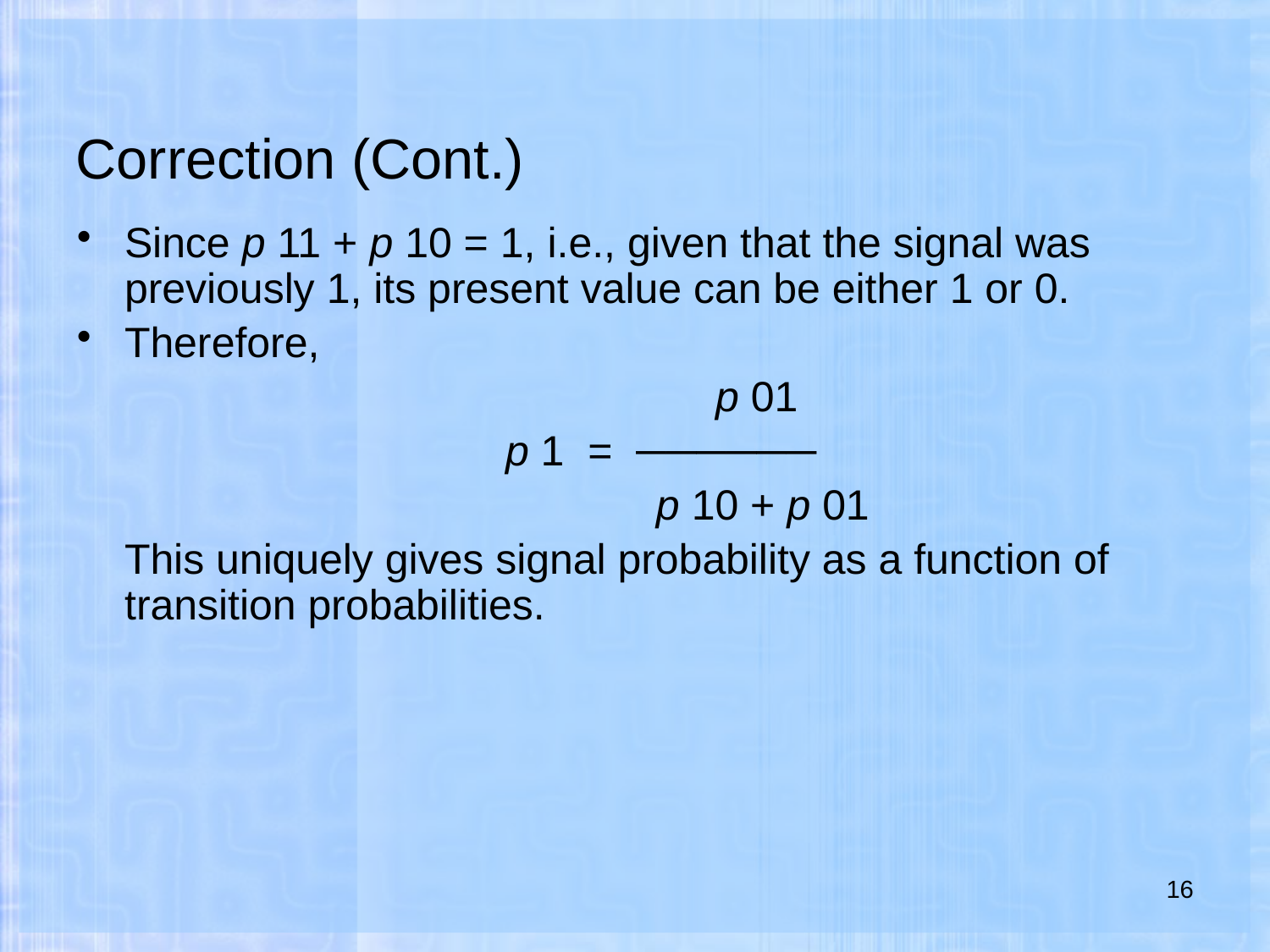

# Correction (Cont.)
Since p 11 + p 10 = 1, i.e., given that the signal was previously 1, its present value can be either 1 or 0.
Therefore,
					       p 01
				p 1  =  ──────
					  p 10 + p 01
	This uniquely gives signal probability as a function of transition probabilities.
16